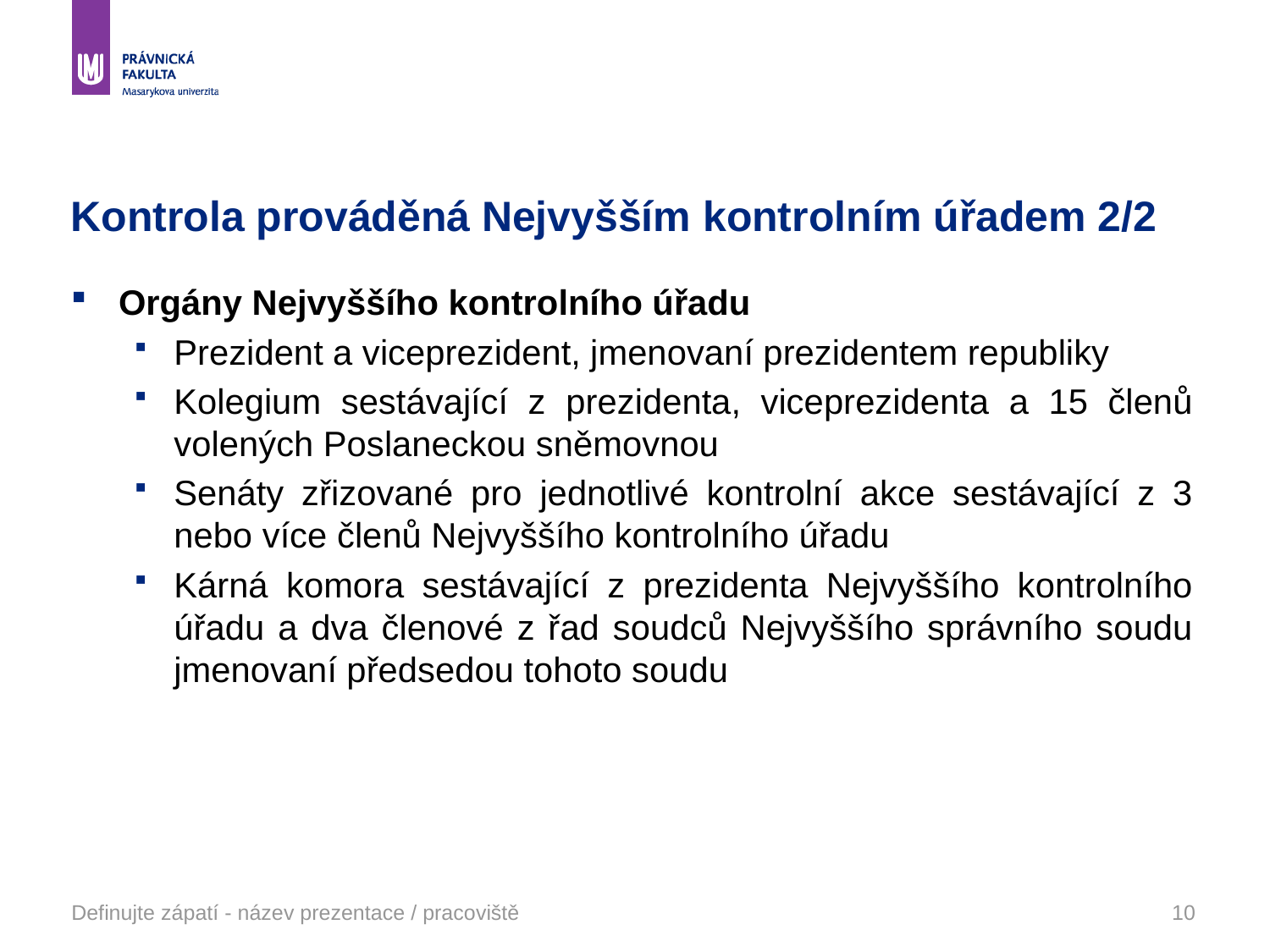

# Kontrola prováděná Nejvyšším kontrolním úřadem 2/2
Orgány Nejvyššího kontrolního úřadu
Prezident a viceprezident, jmenovaní prezidentem republiky
Kolegium sestávající z prezidenta, viceprezidenta a 15 členů volených Poslaneckou sněmovnou
Senáty zřizované pro jednotlivé kontrolní akce sestávající z 3 nebo více členů Nejvyššího kontrolního úřadu
Kárná komora sestávající z prezidenta Nejvyššího kontrolního úřadu a dva členové z řad soudců Nejvyššího správního soudu jmenovaní předsedou tohoto soudu
Definujte zápatí - název prezentace / pracoviště
10